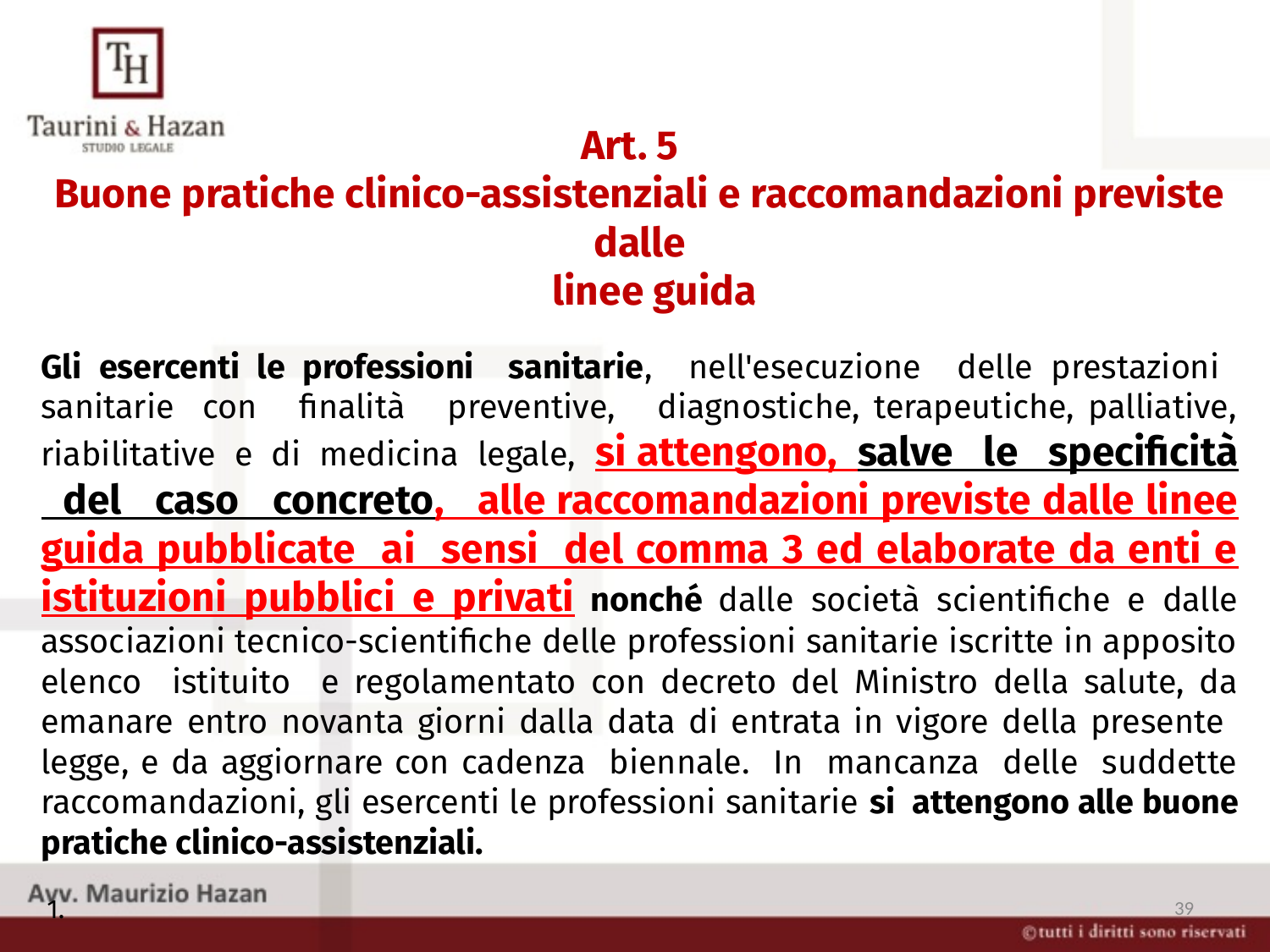

Art. 5
Buone pratiche clinico-assistenziali e raccomandazioni previste dalle
    linee guida

Gli esercenti le professioni  sanitarie,  nell'esecuzione  delle prestazioni  sanitarie  con   finalità   preventive,   diagnostiche, terapeutiche, palliative, riabilitative  e  di  medicina  legale,  si attengono,  salve   le   specificità   del   caso   concreto,   alle raccomandazioni previste dalle linee guida pubblicate  ai  sensi  del comma 3 ed elaborate da enti e istituzioni pubblici e privati nonché dalle società scientifiche e dalle associazioni tecnico-scientifiche delle professioni sanitarie iscritte in apposito elenco  istituito  e regolamentato con decreto del Ministro della salute, da emanare entro novanta giorni dalla data di entrata in vigore della presente  legge, e da aggiornare con cadenza  biennale.  In  mancanza  delle  suddette raccomandazioni, gli esercenti le professioni sanitarie si  attengono alle buone pratiche clinico-assistenziali.

 1.
39